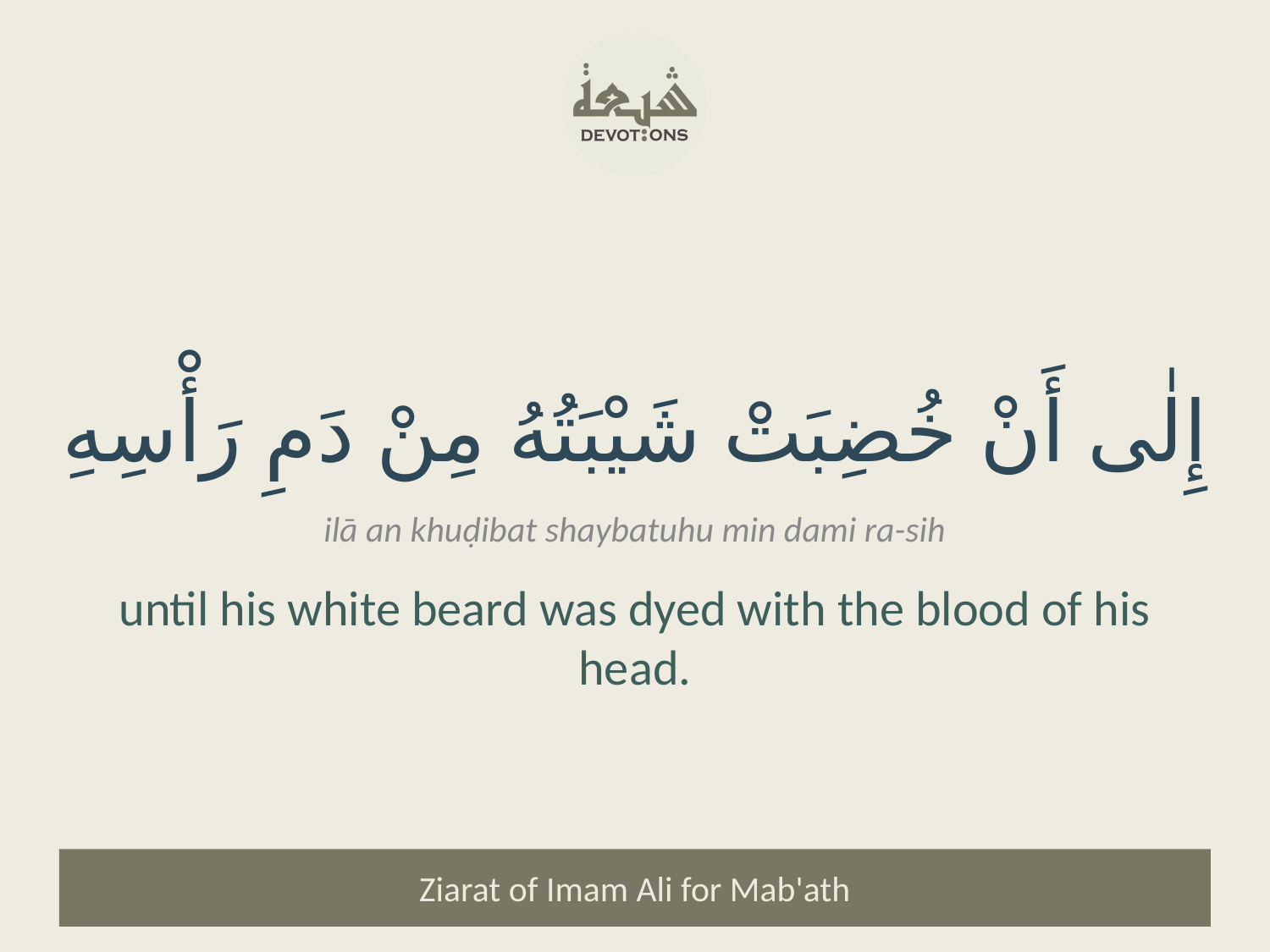

إِلٰى أَنْ خُضِبَتْ شَيْبَتُهُ مِنْ دَمِ رَأْسِهِ
ilā an khuḍibat shaybatuhu min dami ra-sih
until his white beard was dyed with the blood of his head.
Ziarat of Imam Ali for Mab'ath